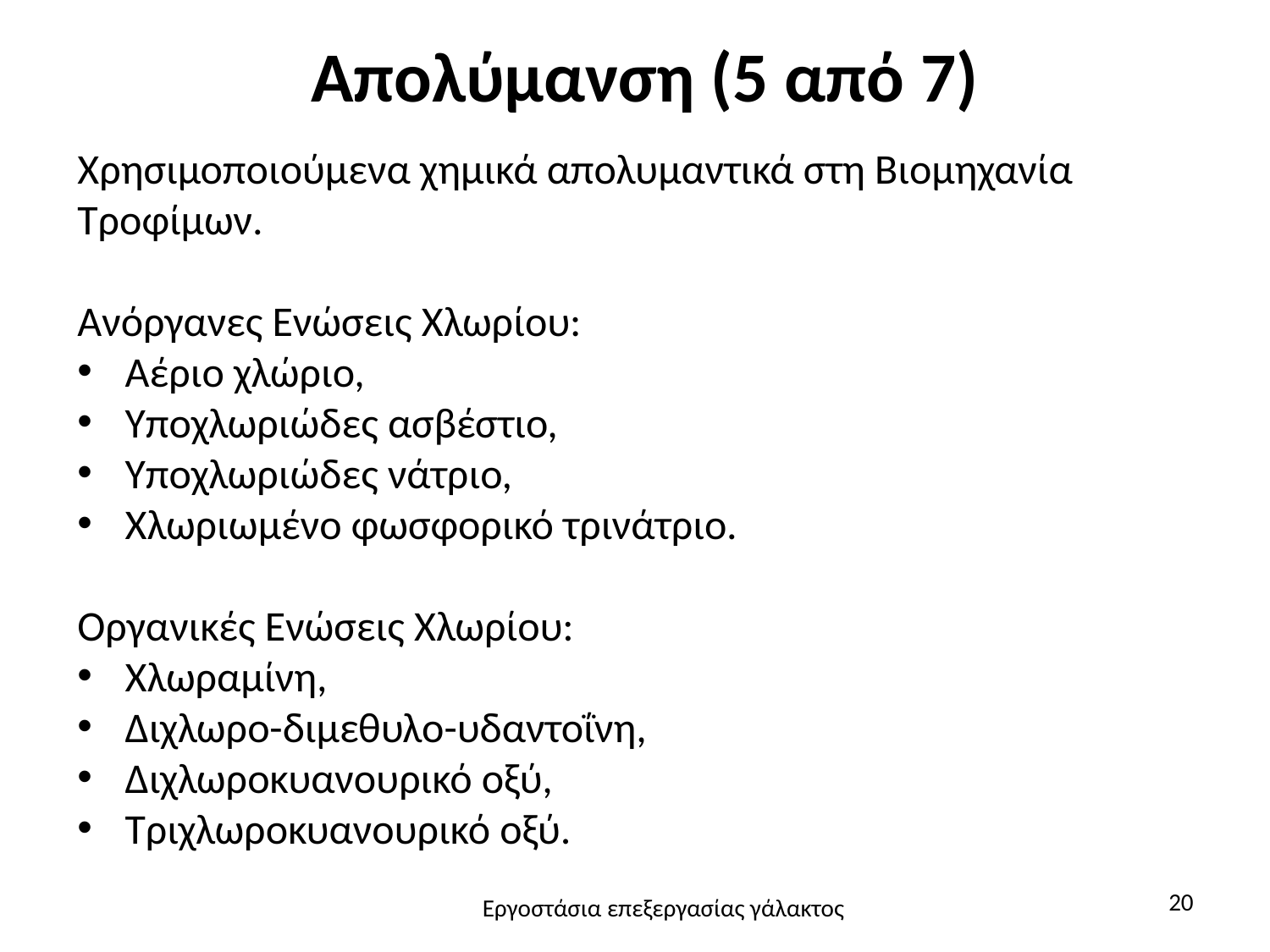

# Απολύμανση (5 από 7)
Χρησιμοποιούμενα χημικά απολυμαντικά στη Βιομηχανία Τροφίμων.

Ανόργανες Ενώσεις Χλωρίου:
Αέριο χλώριο,
Υποχλωριώδες ασβέστιο,
Υποχλωριώδες νάτριο,
Χλωριωμένο φωσφορικό τρινάτριο.

Οργανικές Ενώσεις Χλωρίου:
Χλωραμίνη,
Διχλωρο-διμεθυλο-υδαντοΐνη,
Διχλωροκυανουρικό οξύ,
Τριχλωροκυανουρικό οξύ.
20
Εργοστάσια επεξεργασίας γάλακτος